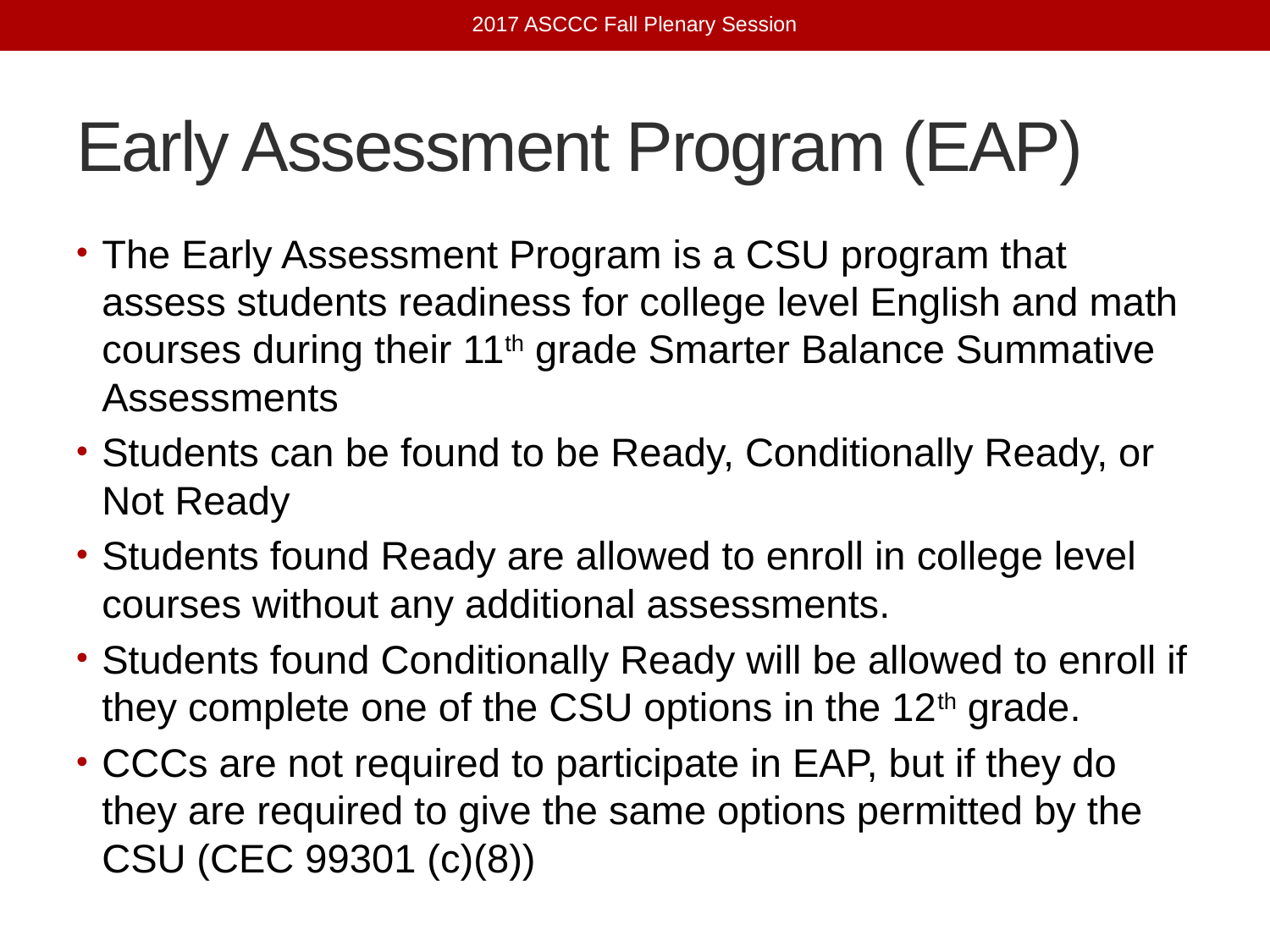

2017 ASCCC Fall Plenary Session
# Early Assessment Program (EAP)
The Early Assessment Program is a CSU program that assess students readiness for college level English and math courses during their 11th grade Smarter Balance Summative Assessments
Students can be found to be Ready, Conditionally Ready, or Not Ready
Students found Ready are allowed to enroll in college level courses without any additional assessments.
Students found Conditionally Ready will be allowed to enroll if they complete one of the CSU options in the 12th grade.
CCCs are not required to participate in EAP, but if they do they are required to give the same options permitted by the CSU (CEC 99301 (c)(8))